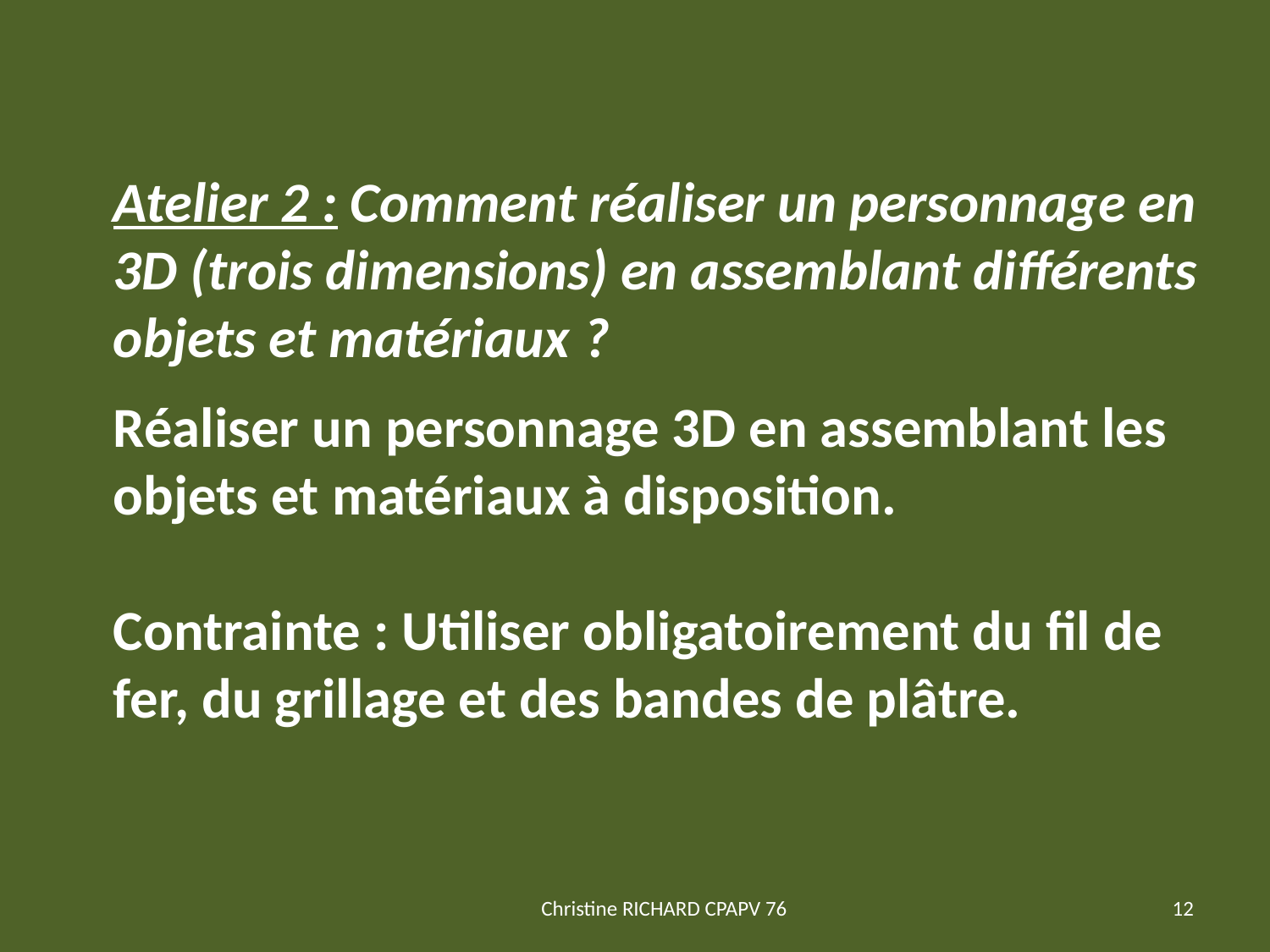

Atelier 2 : Comment réaliser un personnage en 3D (trois dimensions) en assemblant différents objets et matériaux ?

Réaliser un personnage 3D en assemblant les objets et matériaux à disposition.

Contrainte : Utiliser obligatoirement du fil de fer, du grillage et des bandes de plâtre.

Christine RICHARD CPAPV 76
12